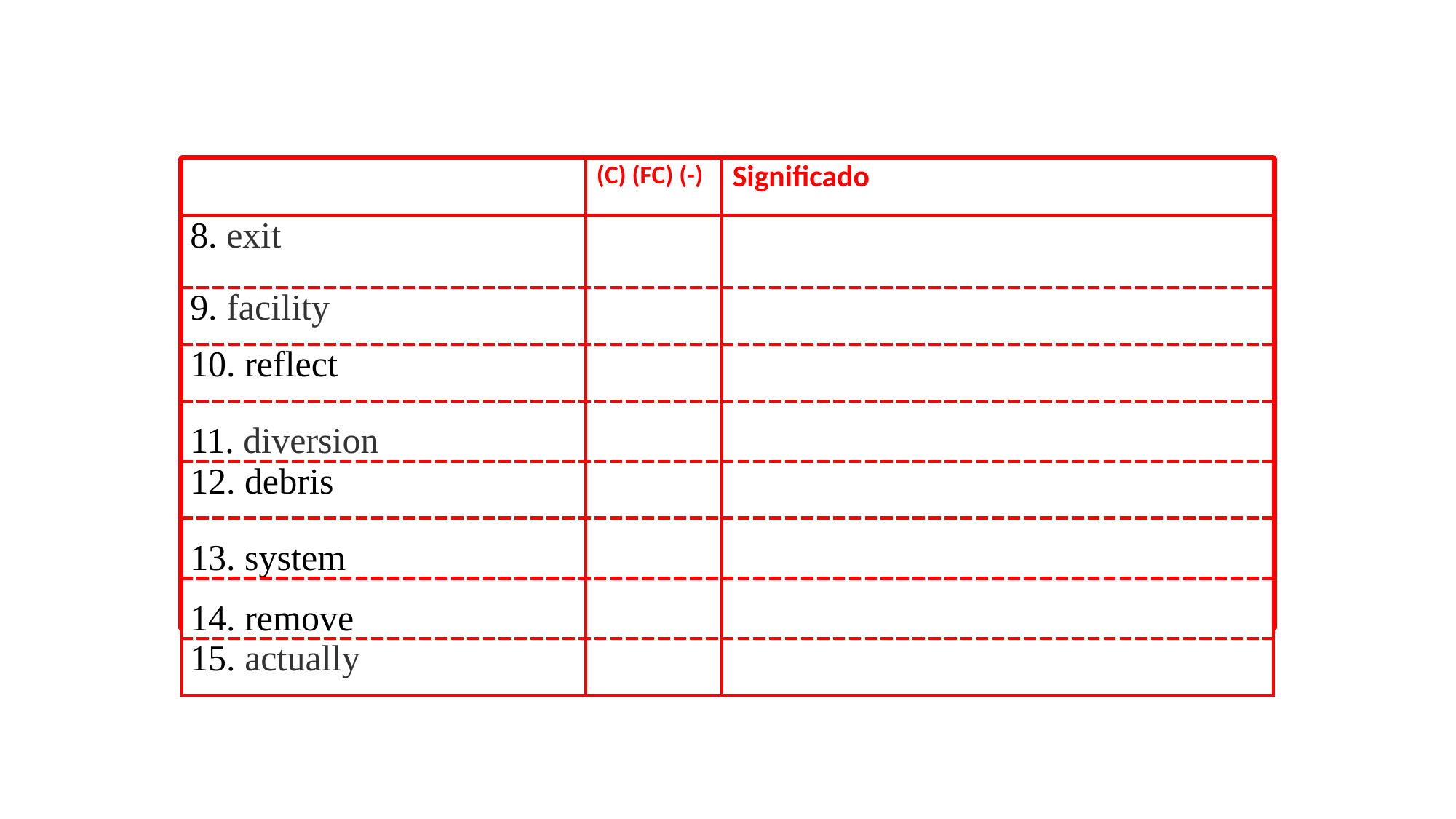

#

|  | (C) (FC) (-) | Significado |
| --- | --- | --- |
| 8. exit |  |  |
| 9. facility |  |  |
| 10. reflect |  |  |
| 11. diversion |  |  |
| 12. debris |  |  |
| 13. system |  |  |
| 14. remove |  |  |
| 15. actually |  |  |